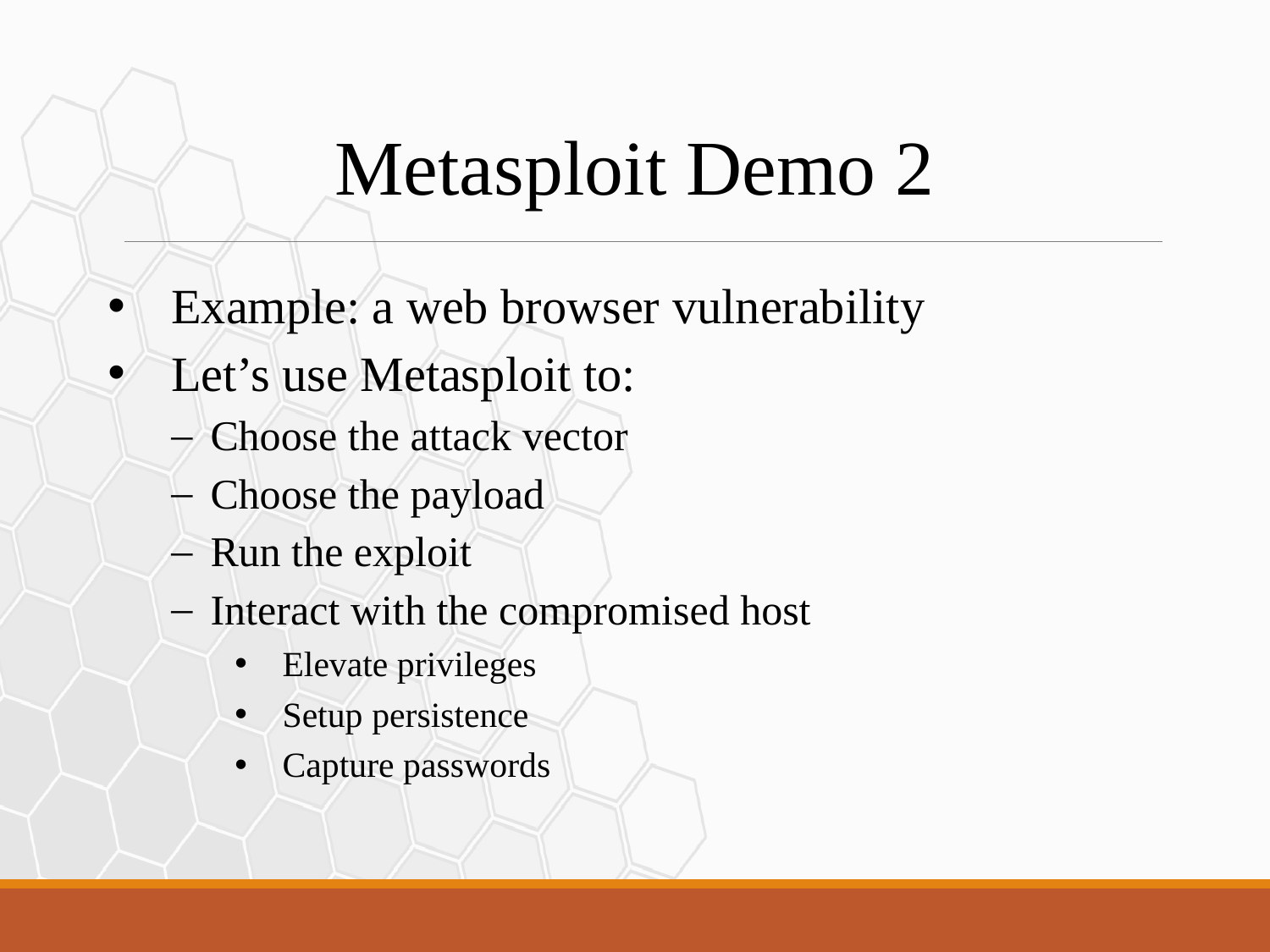

Metasploit Demo 2
Example: a web browser vulnerability
Let’s use Metasploit to:
Choose the attack vector
Choose the payload
Run the exploit
Interact with the compromised host
Elevate privileges
Setup persistence
Capture passwords